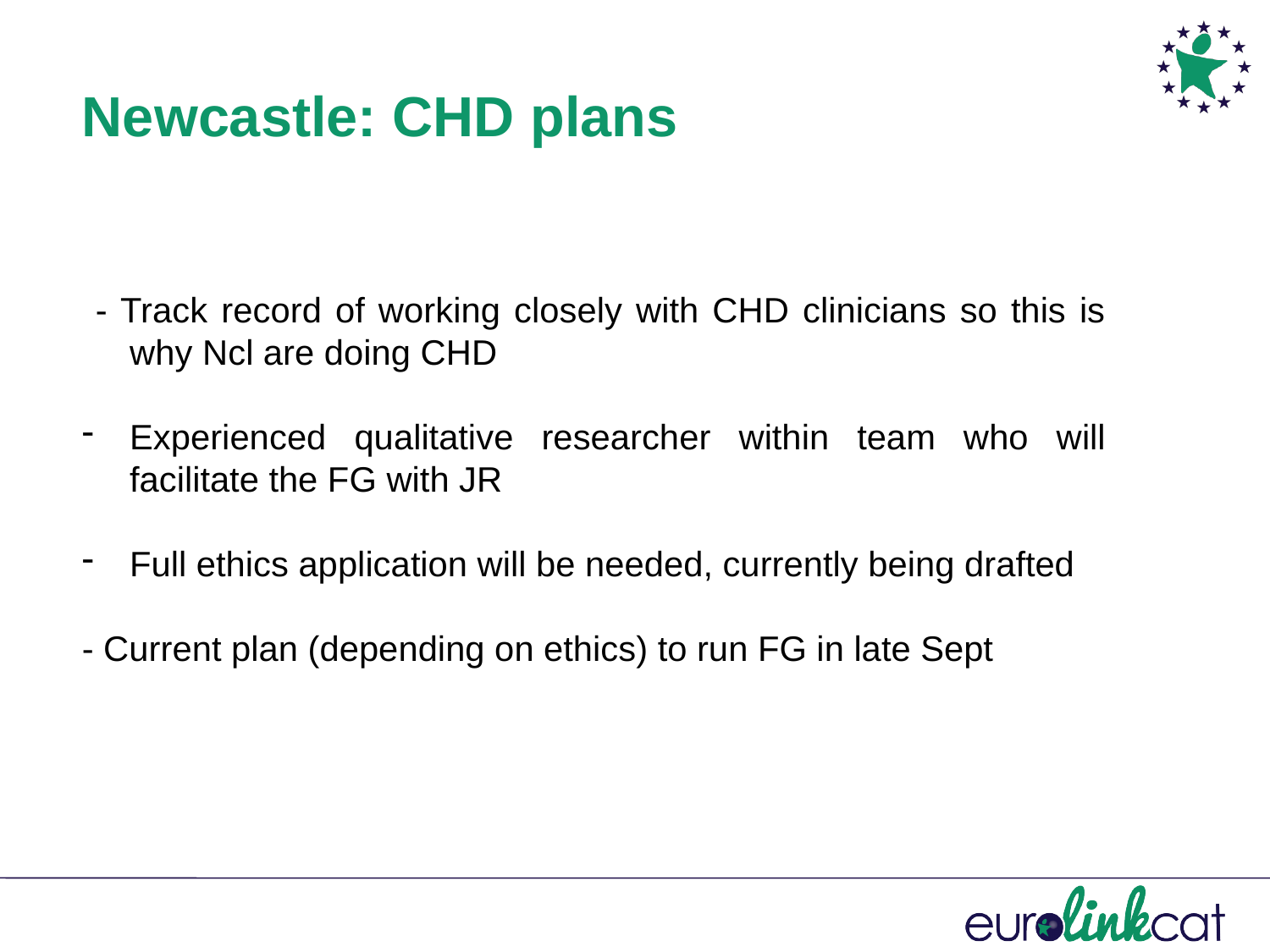

Newcastle: CHD plans
 - Track record of working closely with CHD clinicians so this is why Ncl are doing CHD

Experienced qualitative researcher within team who will facilitate the FG with JR

Full ethics application will be needed, currently being drafted

- Current plan (depending on ethics) to run FG in late Sept